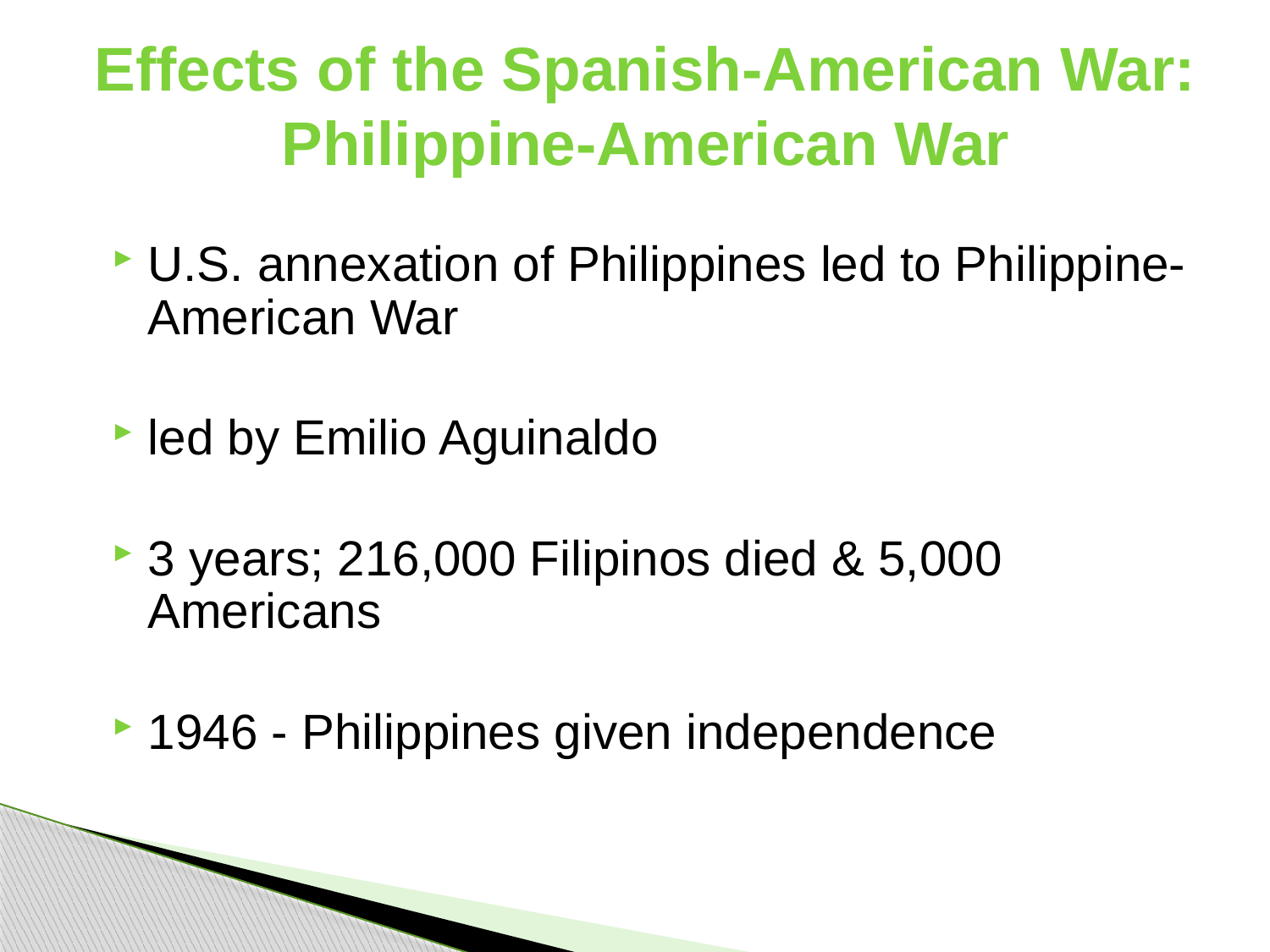

# Effects of the Spanish-American War: Philippine-American War
U.S. annexation of Philippines led to Philippine-American War

led by Emilio Aguinaldo

3 years; 216,000 Filipinos died & 5,000 Americans

1946 - Philippines given independence